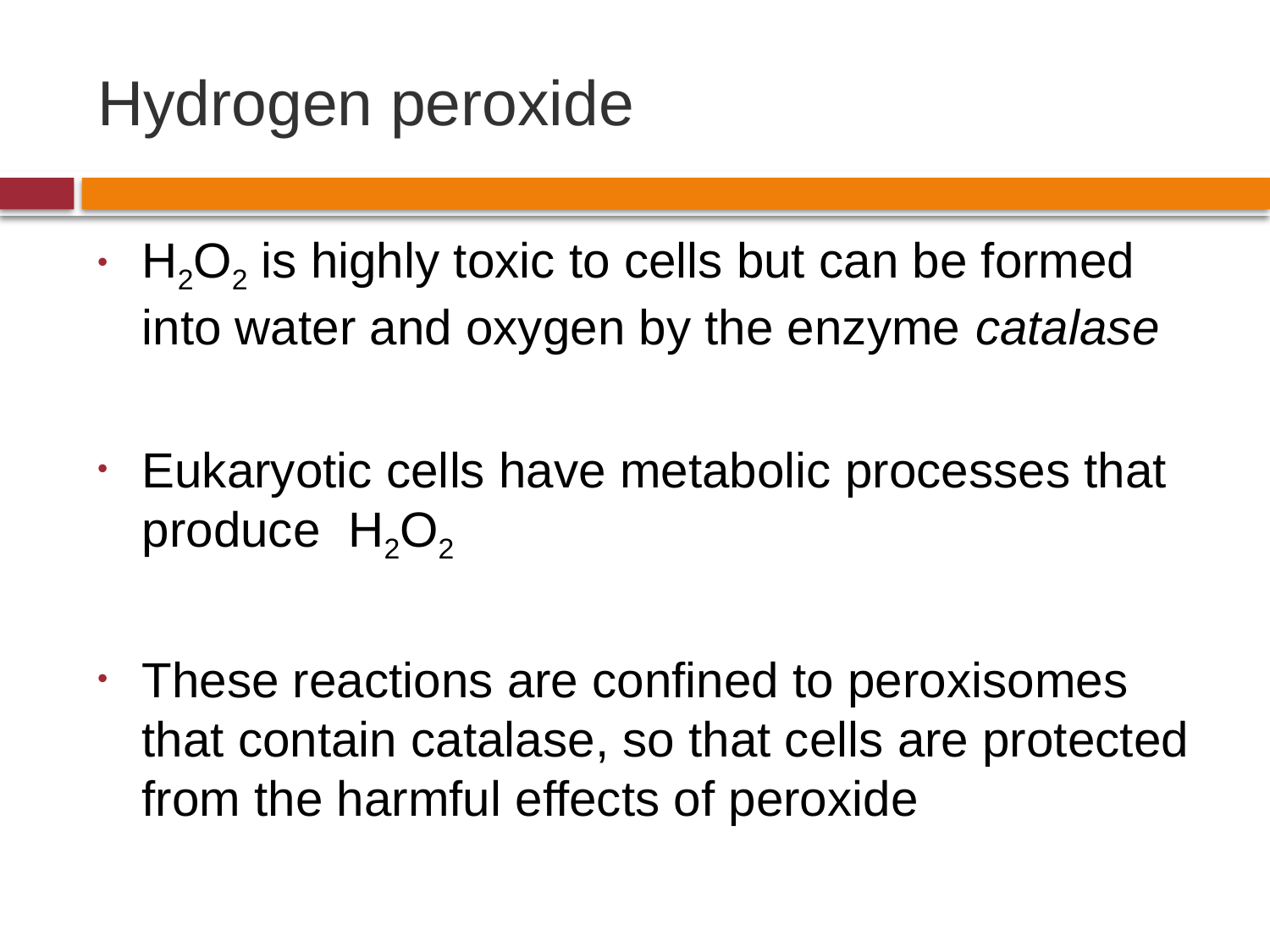

# Hydrogen peroxide
H2O2 is highly toxic to cells but can be formed into water and oxygen by the enzyme catalase

Eukaryotic cells have metabolic processes that produce  H2O2

These reactions are confined to peroxisomes that contain catalase, so that cells are protected from the harmful effects of peroxide